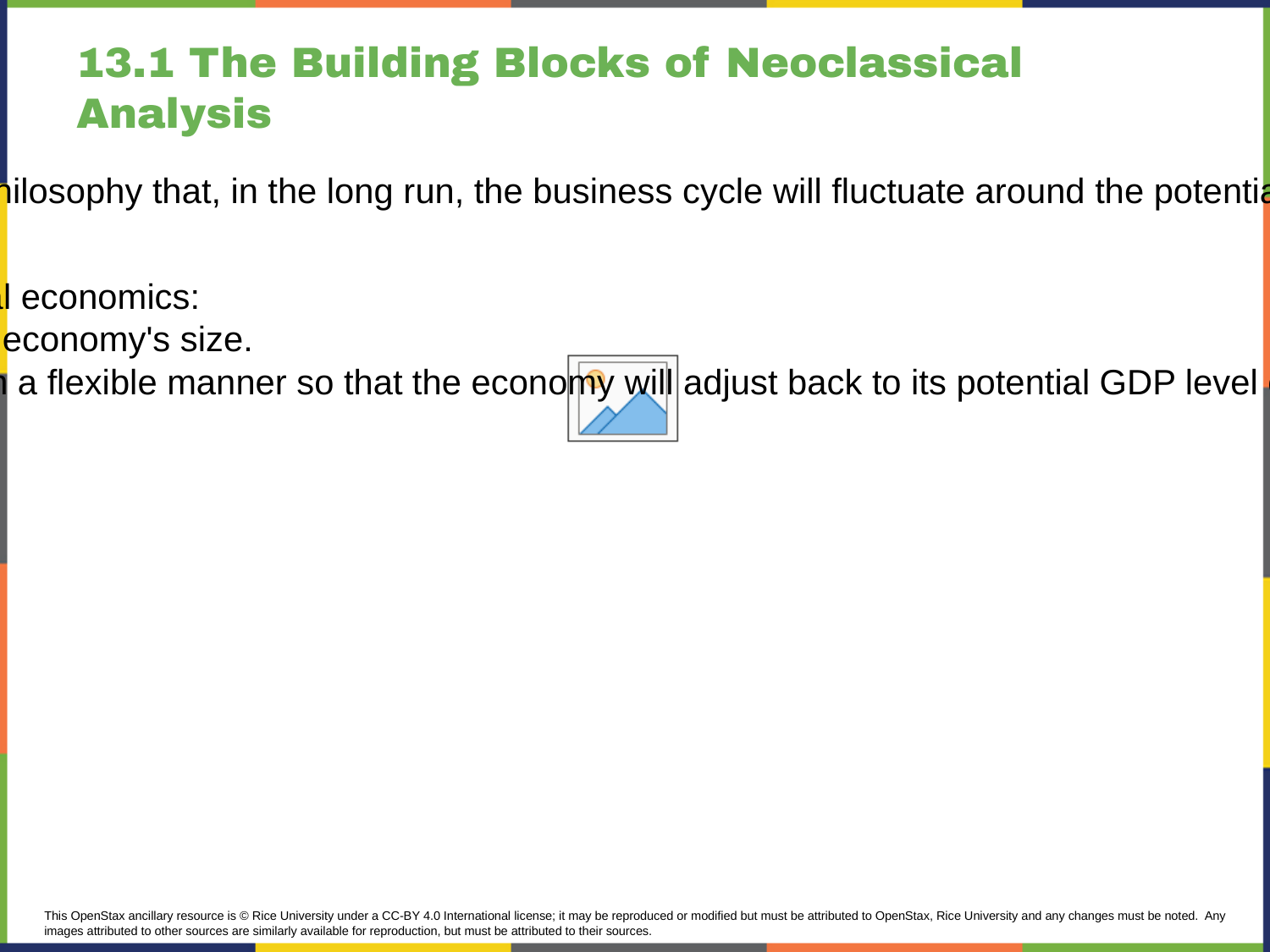

# 13.1 The Building Blocks of Neoclassical Analysis
Neoclassical perspective - the philosophy that, in the long run, the business cycle will fluctuate around the potential, or full-employment, level of output.

Two building blocks of neoclassical economics:
Potential GDP determines the economy's size.
Wages and prices will adjust in a flexible manner so that the economy will adjust back to its potential GDP level of output.
This OpenStax ancillary resource is © Rice University under a CC-BY 4.0 International license; it may be reproduced or modified but must be attributed to OpenStax, Rice University and any changes must be noted.  Any images attributed to other sources are similarly available for reproduction, but must be attributed to their sources.